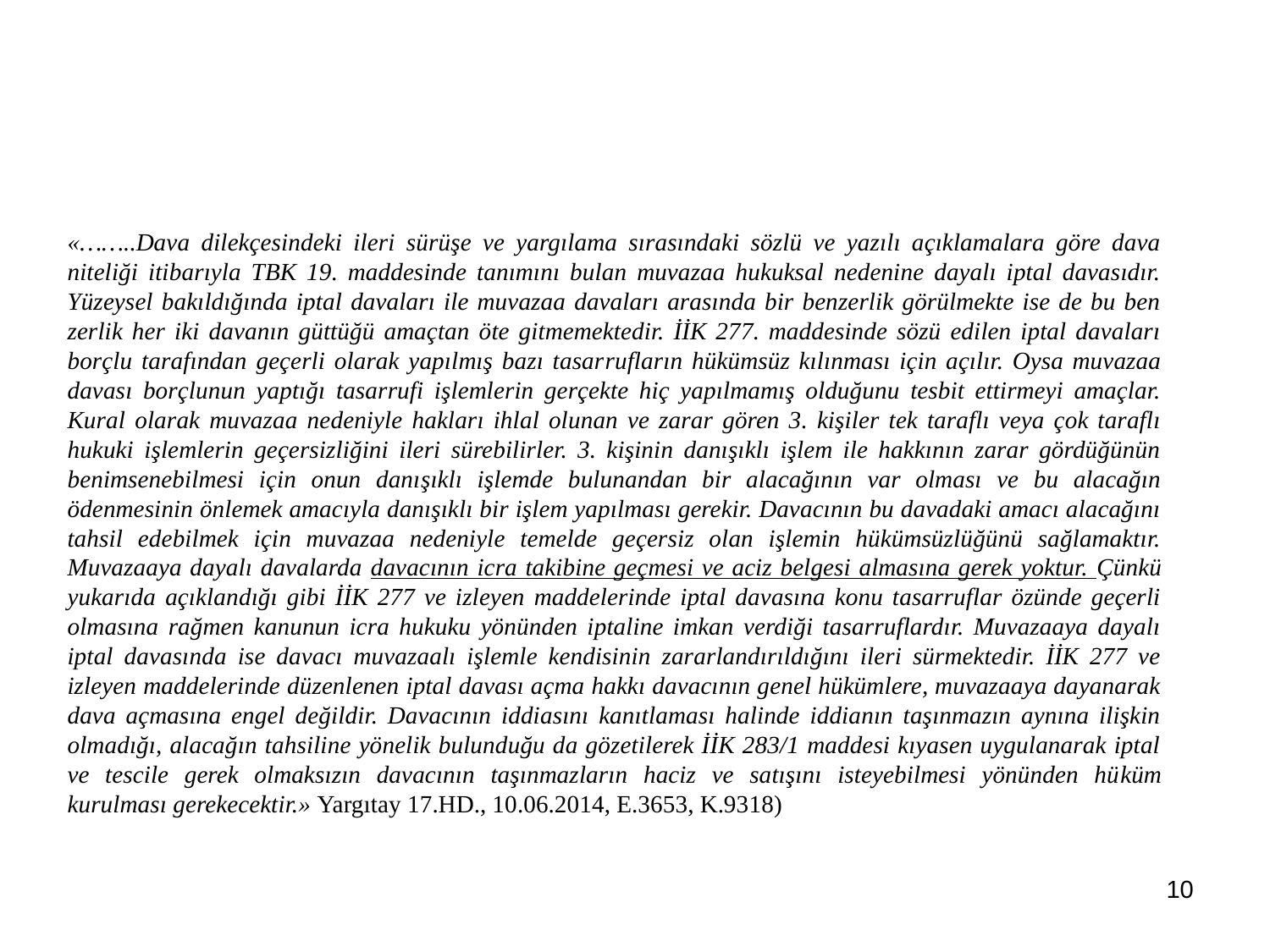

«……..Dava dilekçesindeki ileri sürüşe ve yargılama sırasındaki sözlü ve yazılı açıklamalara göre dava niteliği itibarıyla TBK 19. maddesinde tanımını bulan muvazaa hukuksal nedenine dayalı iptal davasıdır. Yüzeysel bakıldığında iptal davaları ile muvazaa davaları arasında bir benzerlik görülmekte ise de bu ben­zerlik her iki davanın güttüğü amaçtan öte gitmemektedir. İİK 277. maddesinde sözü edilen iptal davaları borçlu tarafından geçerli olarak yapılmış bazı tasar­rufların hükümsüz kılınması için açılır. Oysa muvazaa davası borçlunun yaptığı tasarrufi işlemlerin gerçekte hiç yapılmamış olduğunu tesbit ettirmeyi amaçlar. Kural olarak muvazaa nedeniyle hakları ihlal olunan ve zarar gören 3. kişiler tek taraflı veya çok taraflı hukuki işlemlerin geçersizliğini ileri sürebilirler. 3. kişinin danışıklı işlem ile hakkının zarar gördüğünün benimsenebilmesi için onun danı­şıklı işlemde bulunandan bir alacağının var olması ve bu alacağın ödenmesinin önlemek amacıyla danışıklı bir işlem yapılması gerekir. Davacının bu davadaki amacı alacağını tahsil edebilmek için muvazaa nedeniyle temelde geçersiz olan işlemin hükümsüzlüğünü sağlamaktır. Muvazaaya dayalı davalarda davacının icra takibine geçmesi ve aciz belgesi almasına gerek yoktur. Çünkü yukarıda açıklan­dığı gibi İİK 277 ve izleyen maddelerinde iptal davasına konu tasarruflar özünde geçerli olmasına rağmen kanunun icra hukuku yönünden iptaline imkan verdiği tasarruflardır. Muvazaaya dayalı iptal davasında ise davacı muvazaalı işlemle kendisinin zararlandırıldığını ileri sürmektedir. İİK 277 ve izleyen maddelerinde düzenlenen iptal davası açma hakkı davacının genel hükümlere, muvazaaya dayanarak dava açmasına engel değildir. Davacının iddiasını kanıtlaması halinde iddianın taşınmazın aynına ilişkin olmadığı, alacağın tahsiline yönelik bulunduğu da gözetilerek İİK 283/1 maddesi kıyasen uygulanarak iptal ve tescile gerek olmaksızın davacının taşınmazların haciz ve satışını isteyebilmesi yönünden hü­küm kurulması gerekecektir.» Yargıtay 17.HD., 10.06.2014, E.3653, K.9318)
10